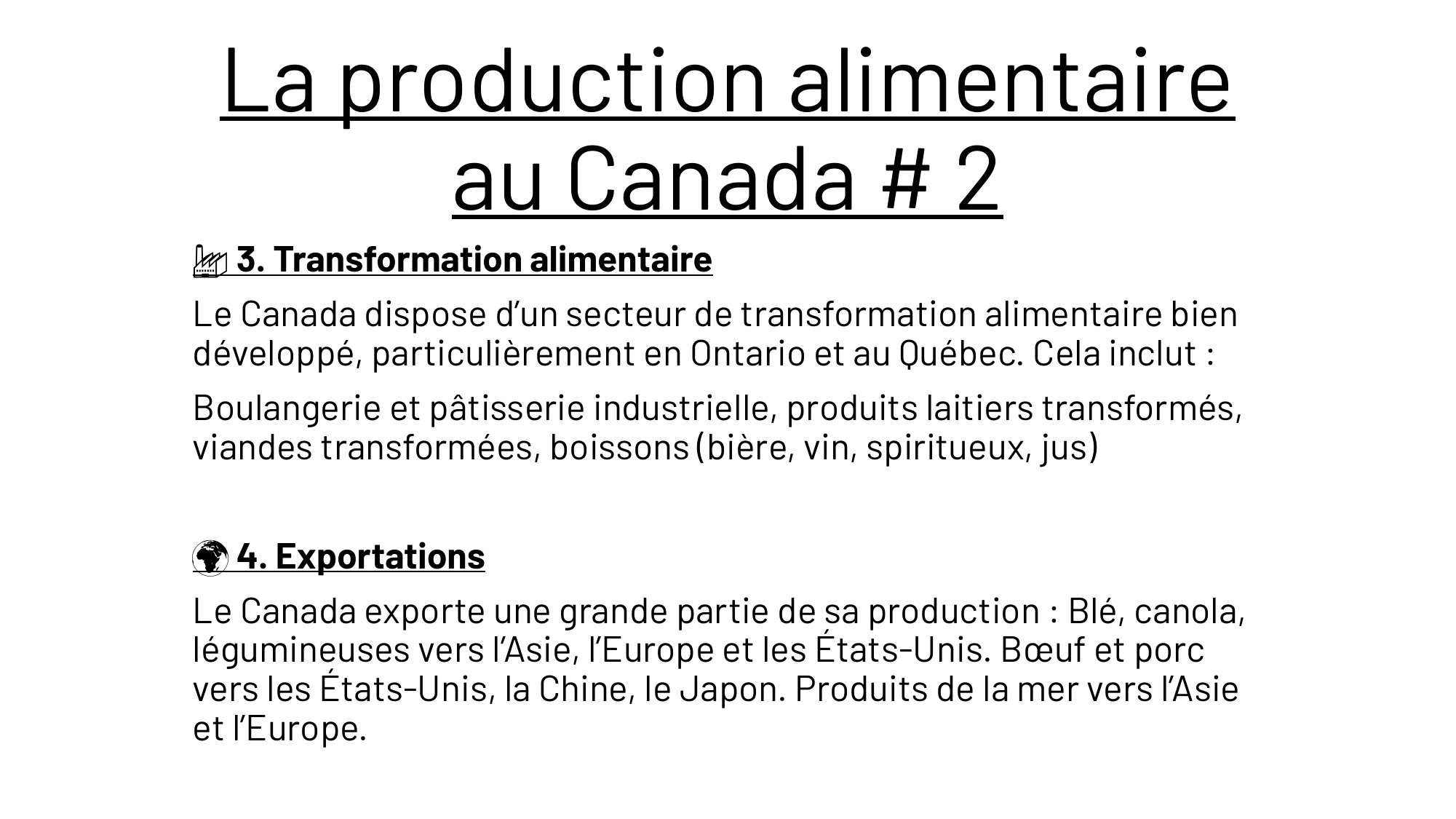

# La production alimentaire au Canada # 2
🏭 3. Transformation alimentaire
Le Canada dispose d’un secteur de transformation alimentaire bien développé, particulièrement en Ontario et au Québec. Cela inclut :
Boulangerie et pâtisserie industrielle, produits laitiers transformés, viandes transformées, boissons (bière, vin, spiritueux, jus)

🌍 4. Exportations
Le Canada exporte une grande partie de sa production : Blé, canola, légumineuses vers l’Asie, l’Europe et les États-Unis. Bœuf et porc vers les États-Unis, la Chine, le Japon. Produits de la mer vers l’Asie et l’Europe.